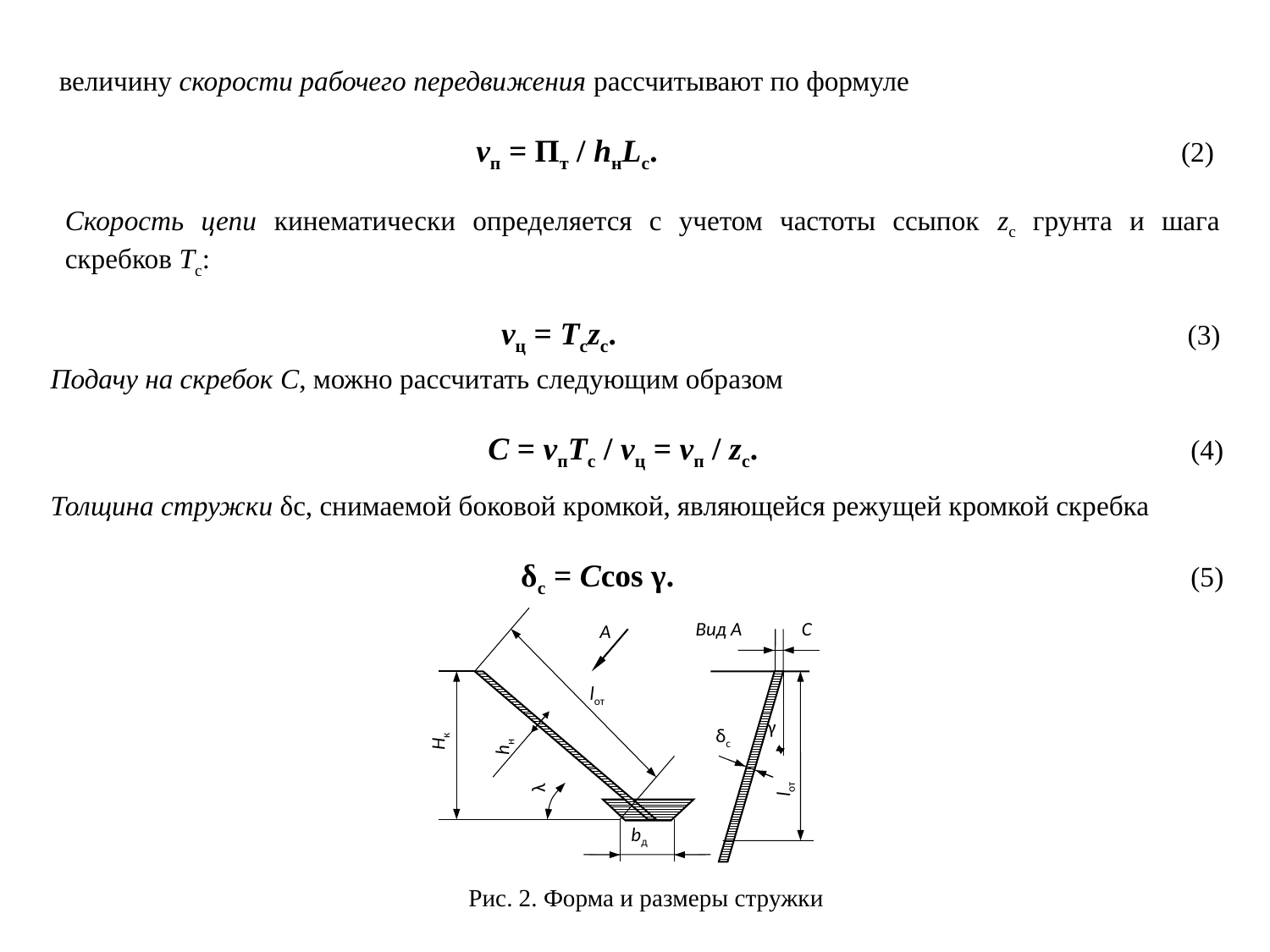

величину скорости рабочего передвижения рассчитывают по формуле

vп = Пт / hнLс.                                                                           (2)
Скорость цепи кинематически определяется с учетом частоты ссыпок zс грунта и шага скребков Тс:

vц = Тсzс.                                                                       (3)
Подачу на скребок С, можно рассчитать следующим образом

С = vпТс / vц = vп / zc.                                                              (4)
Толщина стружки δс, снимаемой боковой кромкой, являющейся режущей кромкой скребка

δс = ссоs γ.                                                                          (5)

Вид А
С
А

lот

Нк
γ
δс
hн
lот

λ

bд
Рис. 2. Форма и размеры стружки